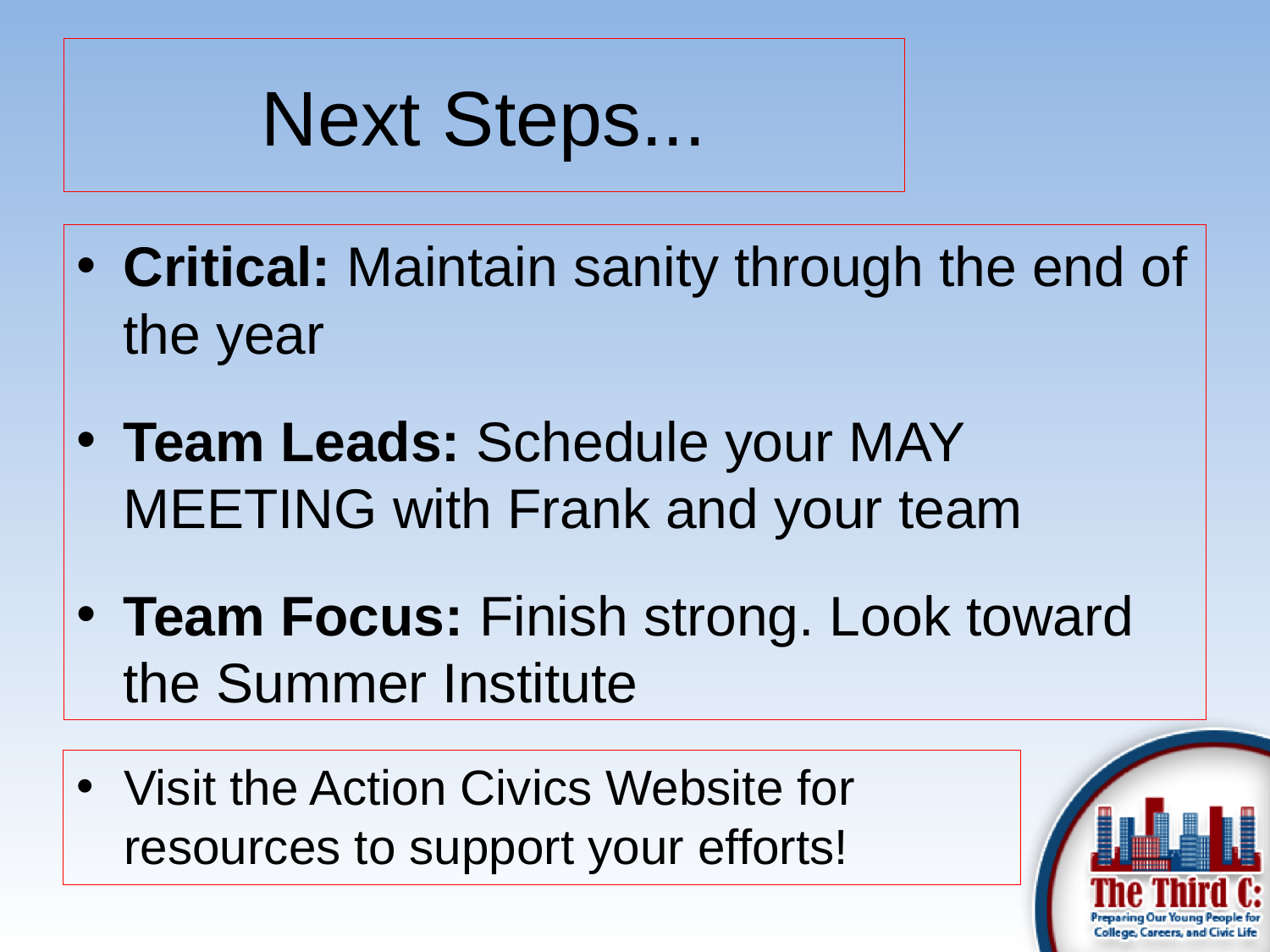

# Next Steps...
Critical: Maintain sanity through the end of the year

Team Leads: Schedule your MAY MEETING with Frank and your team

Team Focus: Finish strong. Look toward the Summer Institute
Visit the Action Civics Website for resources to support your efforts!